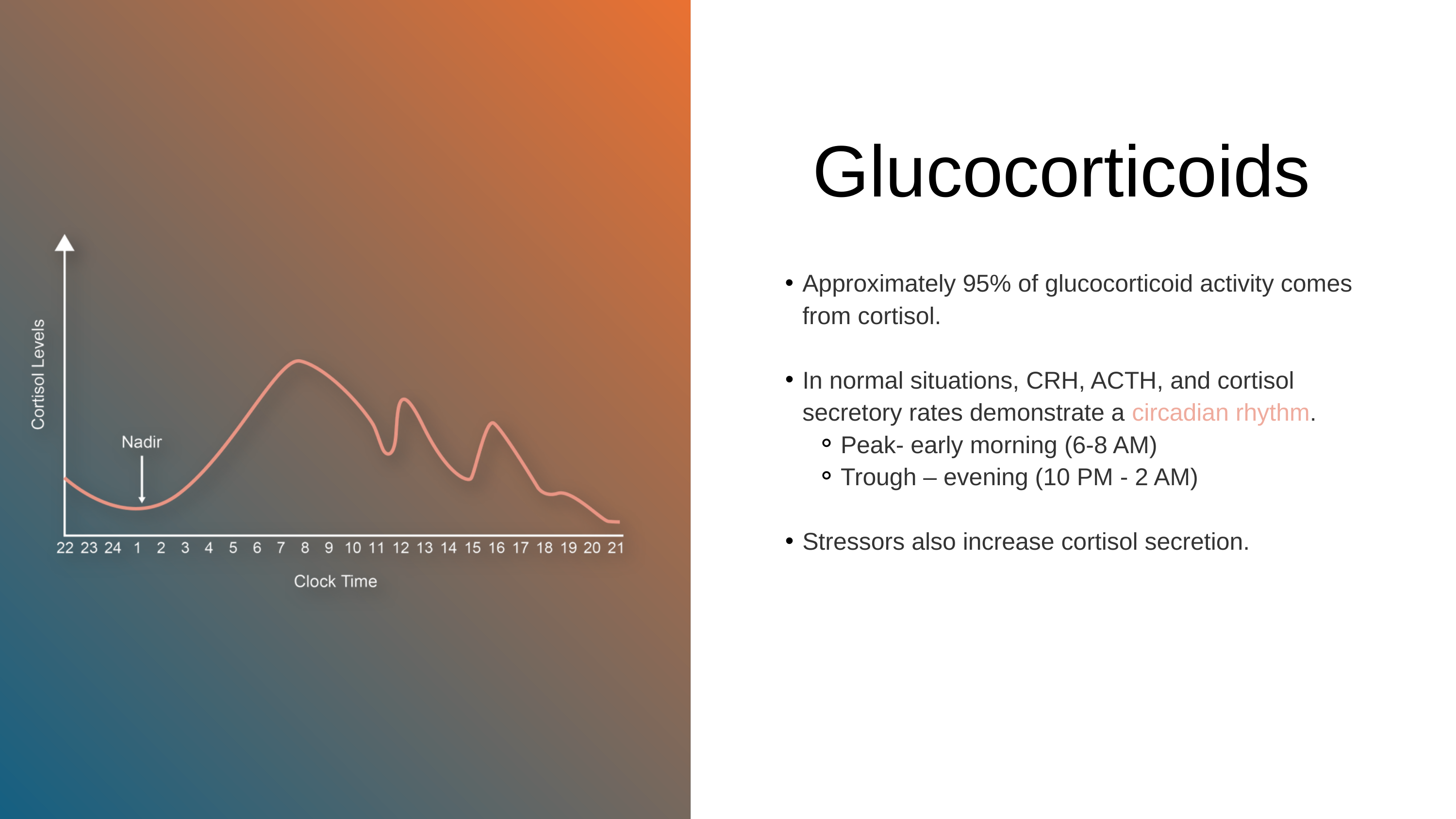

Glucocorticoids

Approximately 95% of glucocorticoid activity comes from cortisol.

In normal situations, CRH, ACTH, and cortisol secretory rates demonstrate a circadian rhythm.
Peak- early morning (6-8 AM)
Trough – evening (10 PM - 2 AM)

Stressors also increase cortisol secretion.